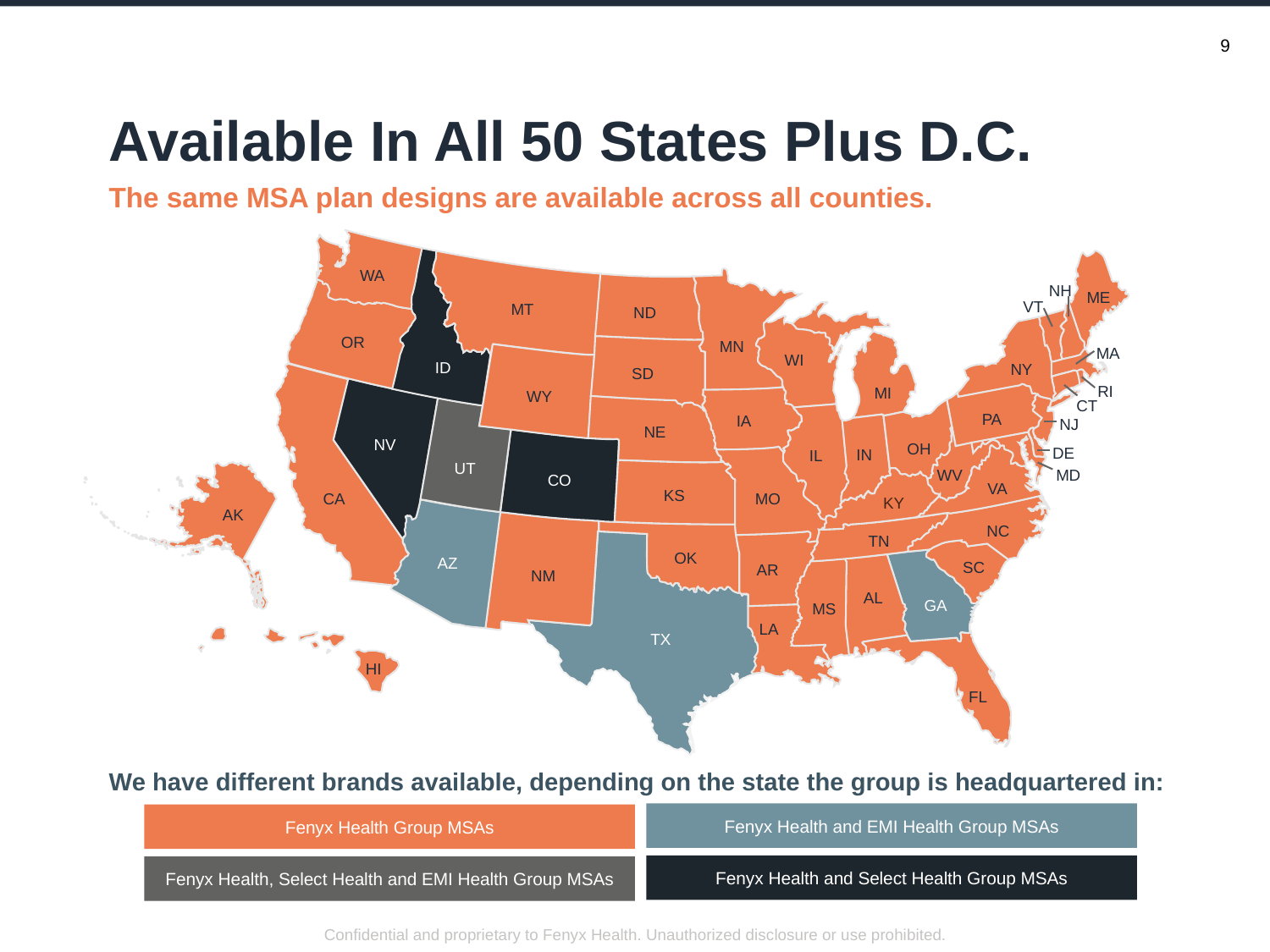

Available In All 50 States Plus D.C.
The same MSA plan designs are available across all counties.

WA
NH

ME
VT
MT
ND
OR
MN
MA
WI
ID
NY
SD
RI
MI
WY
CT
PA
IA
NJ
NE
NV
OH
DE
IN
IL
UT
MD
WV
CO
VA
KS
CA
MO
KY
AK
NC
TN
OK
AZ
SC
AR
NM
AL
GA
MS
LA
TX
HI
FL
We have different brands available, depending on the state the group is headquartered in:
Fenyx Health and EMI Health Group MSAs
Fenyx Health Group MSAs
Fenyx Health and Select Health Group MSAs
Fenyx Health, Select Health and EMI Health Group MSAs
Confidential and proprietary to Fenyx Health. Unauthorized disclosure or use prohibited.